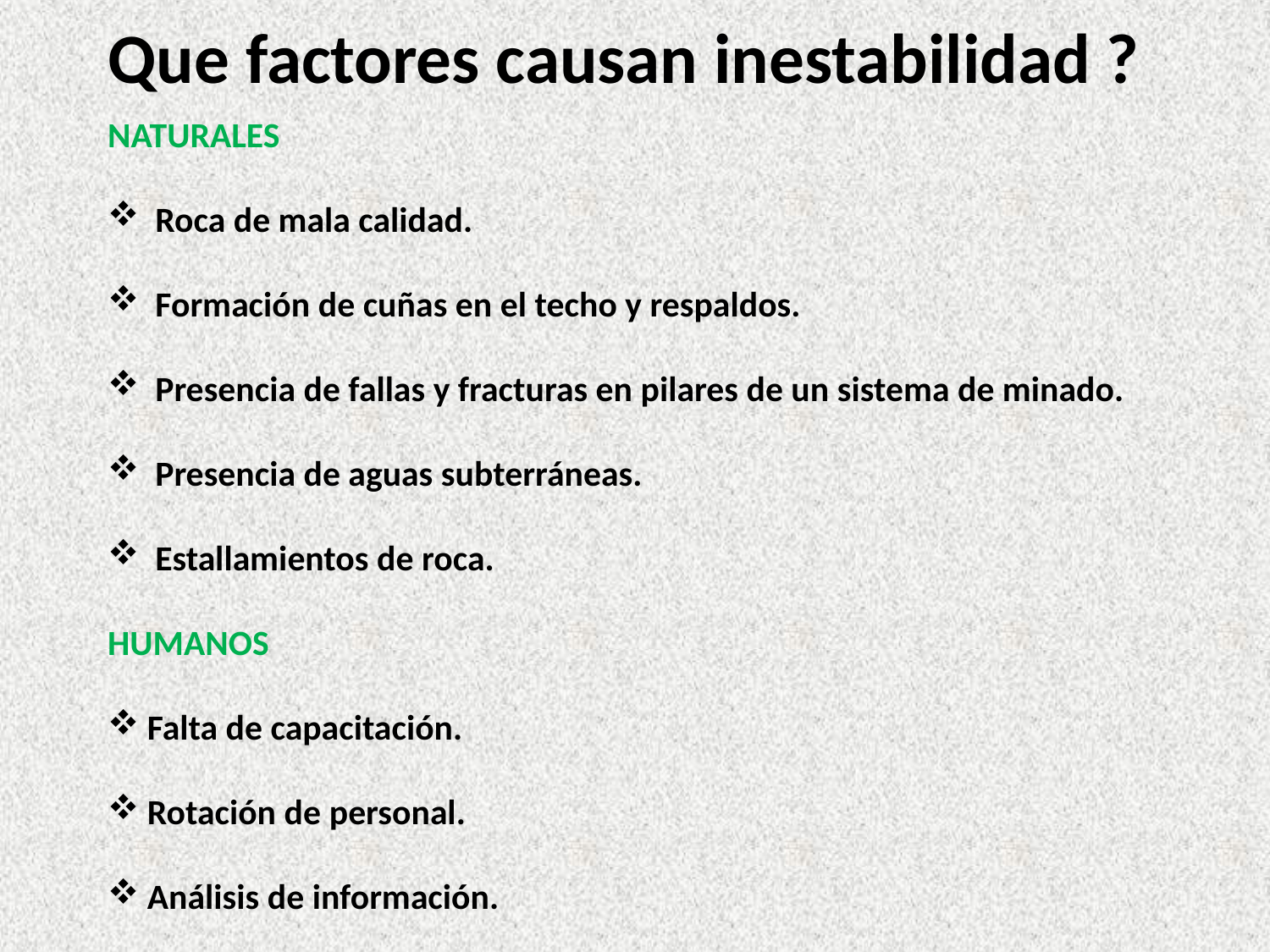

Que factores causan inestabilidad ?
NATURALES

 Roca de mala calidad.

 Formación de cuñas en el techo y respaldos.

 Presencia de fallas y fracturas en pilares de un sistema de minado.

 Presencia de aguas subterráneas.

 Estallamientos de roca.

HUMANOS

Falta de capacitación.

Rotación de personal.

Análisis de información.